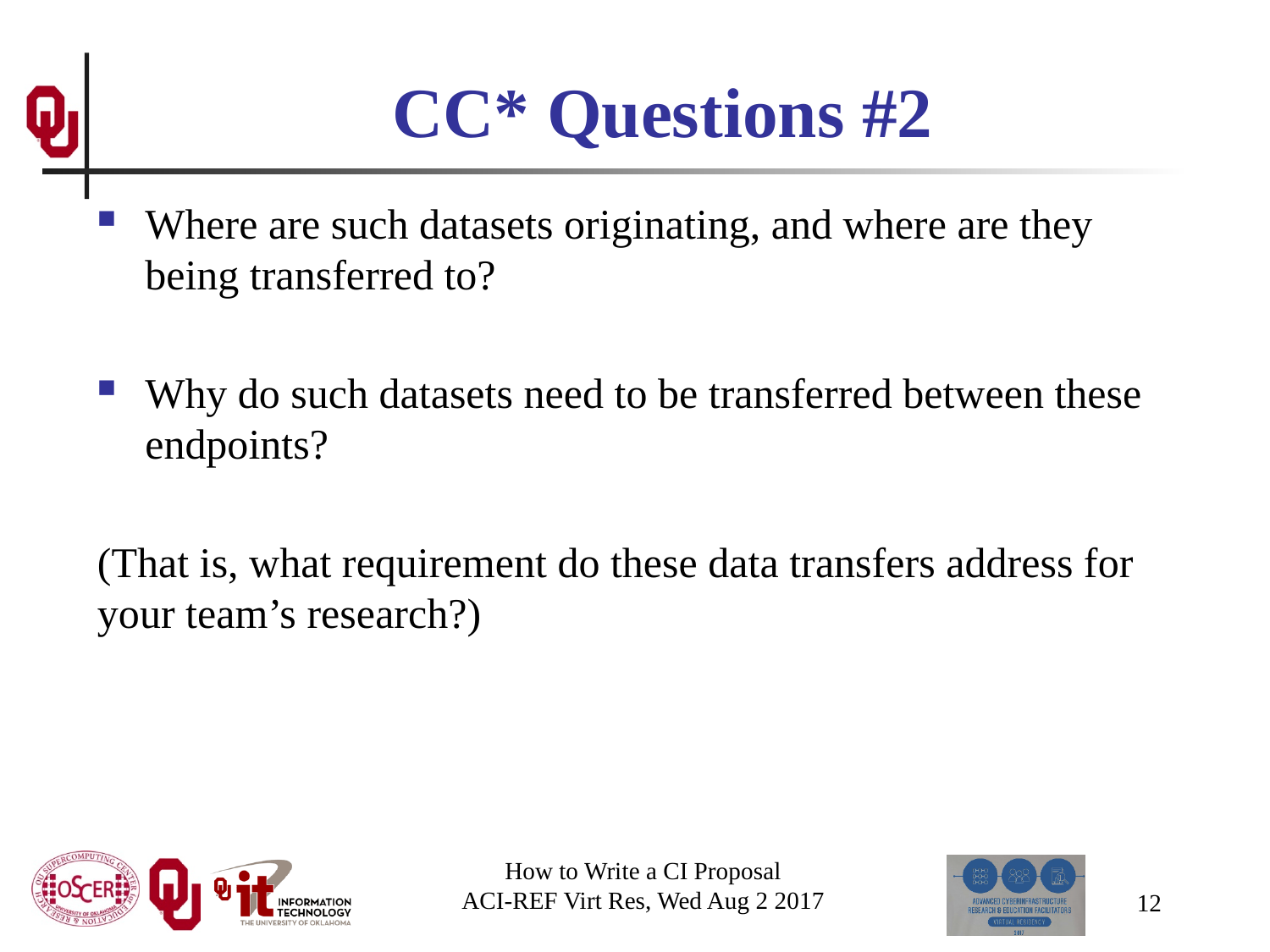

# CC* Questions #2
Where are such datasets originating, and where are they being transferred to?

Why do such datasets need to be transferred between these endpoints?

(That is, what requirement do these data transfers address for your team’s research?)
How to Write a CI Proposal
ACI-REF Virt Res, Wed Aug 2 2017
12